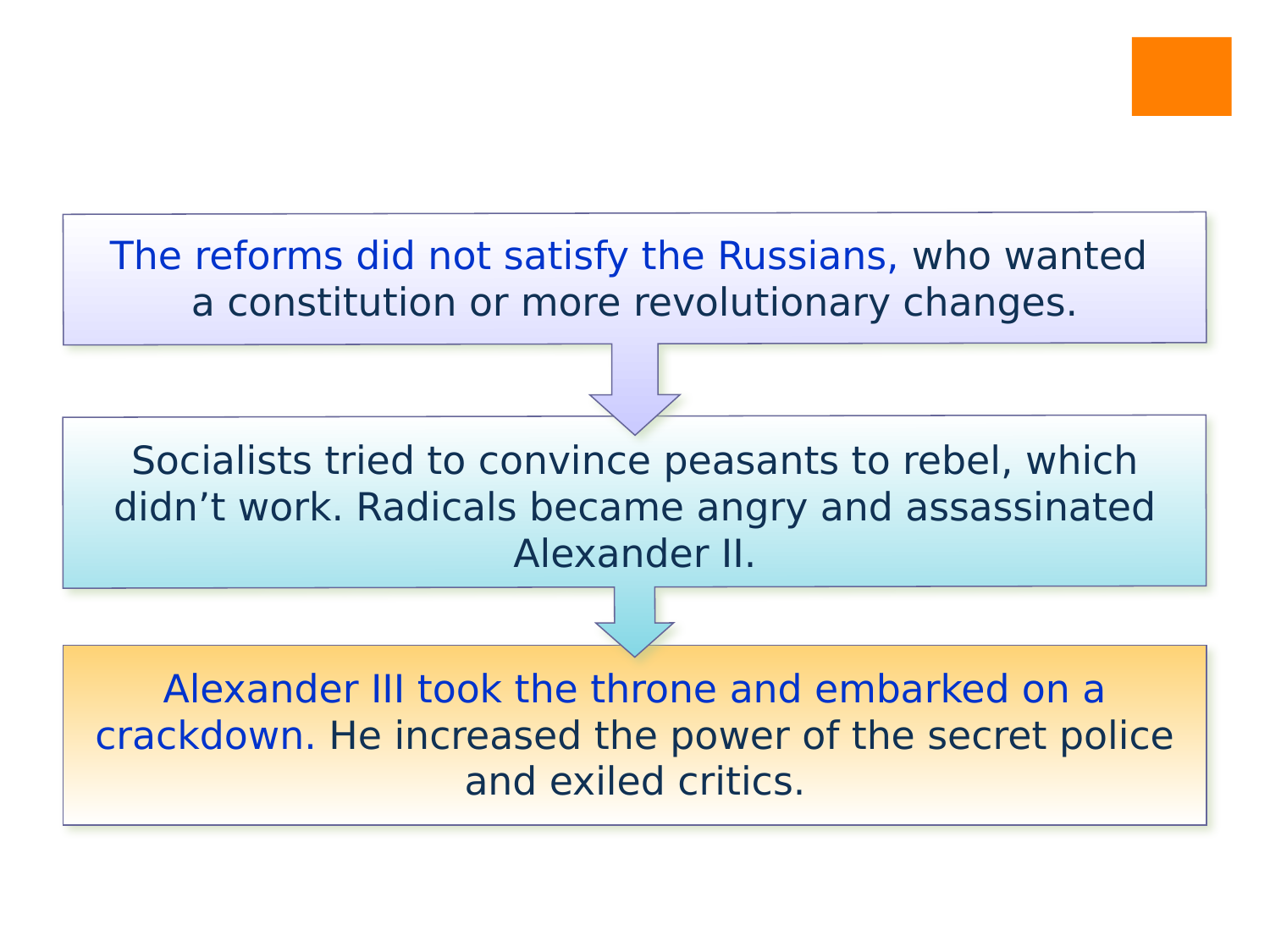

The reforms did not satisfy the Russians, who wanted
a constitution or more revolutionary changes.

Socialists tried to convince peasants to rebel, which didn’t work. Radicals became angry and assassinated Alexander II.

Alexander III took the throne and embarked on a crackdown. He increased the power of the secret police and exiled critics.